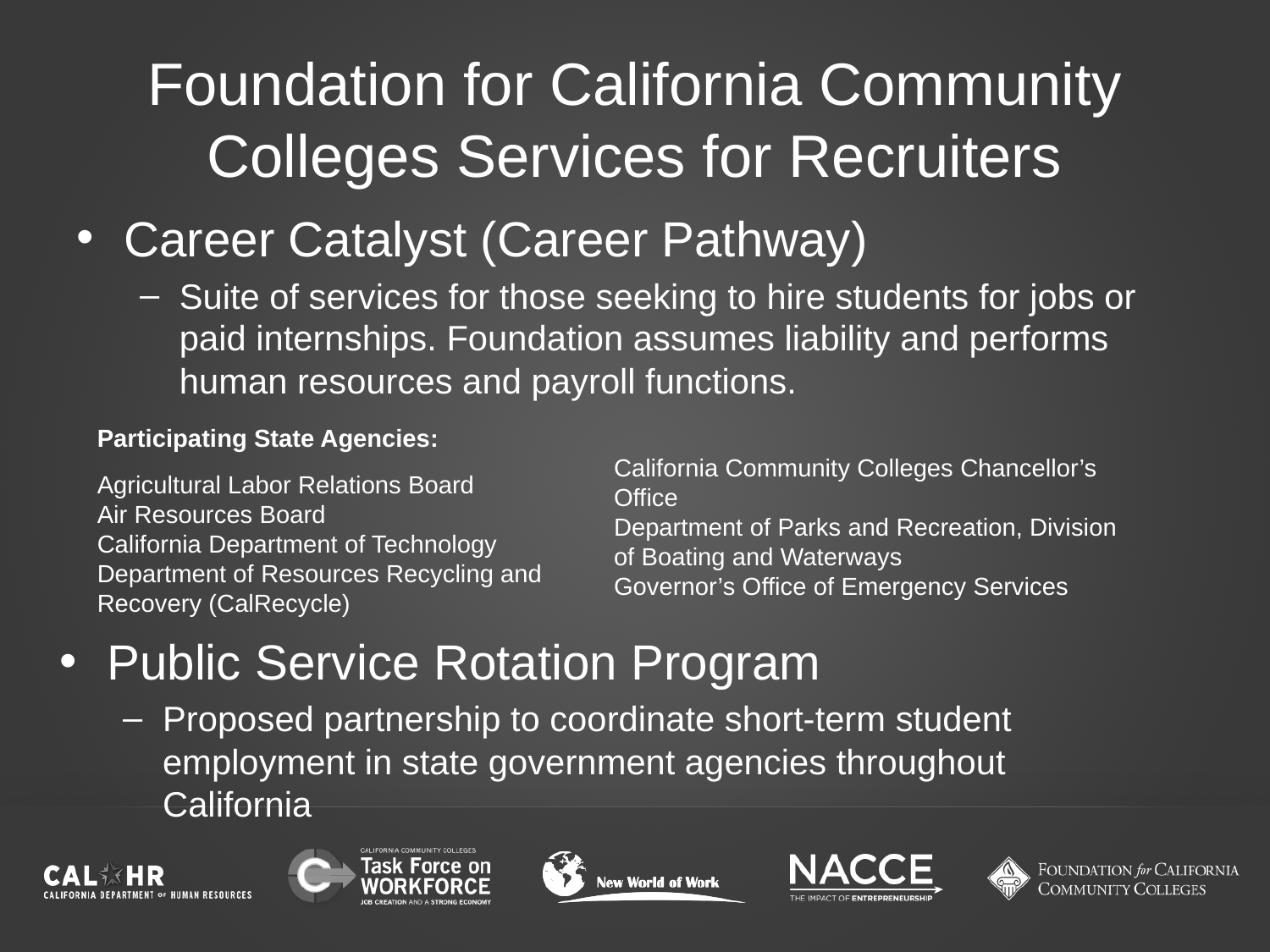

# Foundation for California Community Colleges Services for Recruiters
Career Catalyst (Career Pathway)
Suite of services for those seeking to hire students for jobs or paid internships. Foundation assumes liability and performs human resources and payroll functions.

Participating State Agencies:

Agricultural Labor Relations Board
Air Resources Board
California Department of Technology
Department of Resources Recycling and Recovery (CalRecycle)

California Community Colleges Chancellor’s Office
Department of Parks and Recreation, Division of Boating and Waterways
Governor’s Office of Emergency Services

Public Service Rotation Program
Proposed partnership to coordinate short-term student employment in state government agencies throughout California